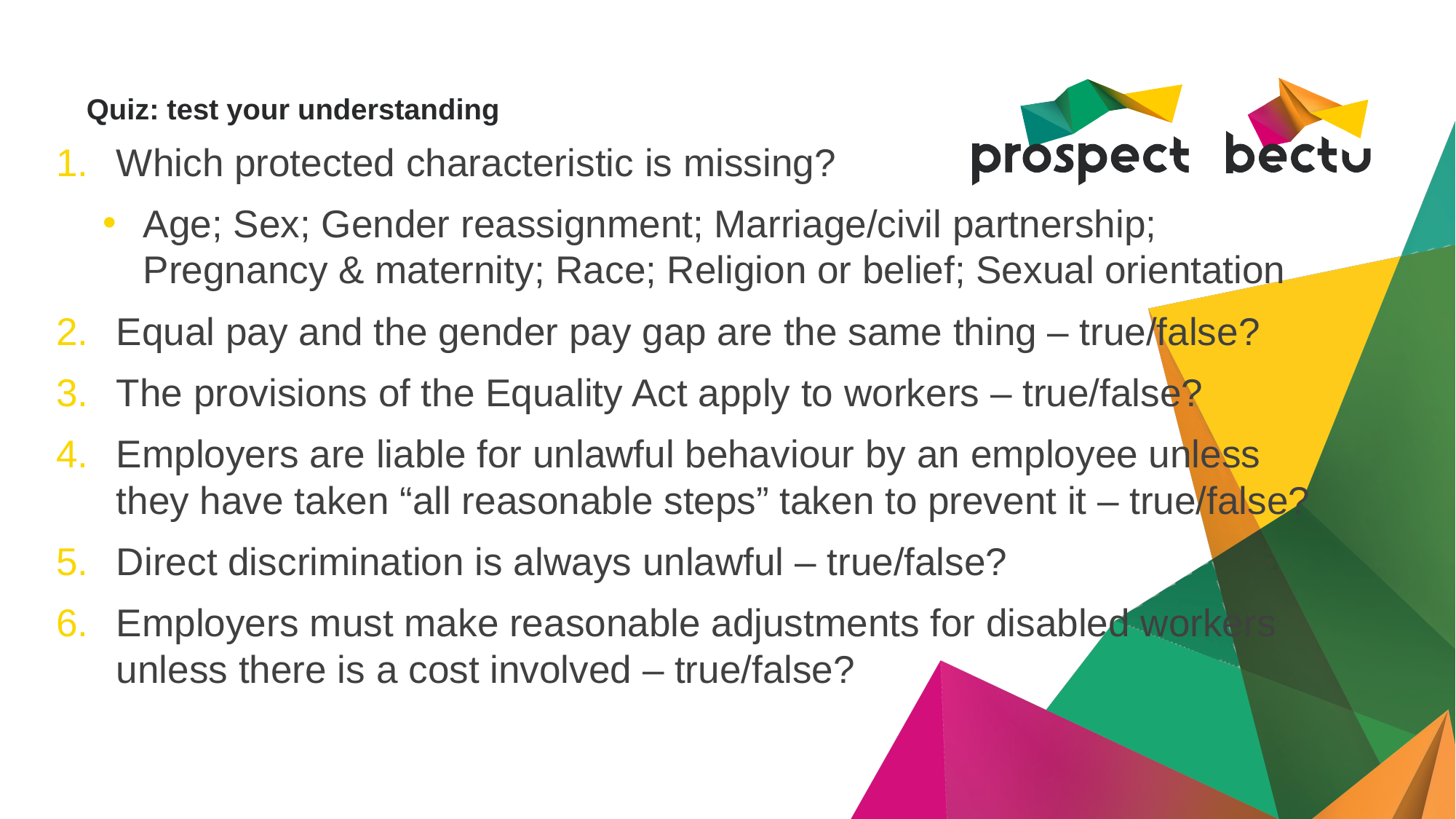

# Quiz: test your understanding
Which protected characteristic is missing?
Age; Sex; Gender reassignment; Marriage/civil partnership; Pregnancy & maternity; Race; Religion or belief; Sexual orientation
Equal pay and the gender pay gap are the same thing – true/false?
The provisions of the Equality Act apply to workers – true/false?
Employers are liable for unlawful behaviour by an employee unless they have taken “all reasonable steps” taken to prevent it – true/false?
Direct discrimination is always unlawful – true/false?
Employers must make reasonable adjustments for disabled workers unless there is a cost involved – true/false?